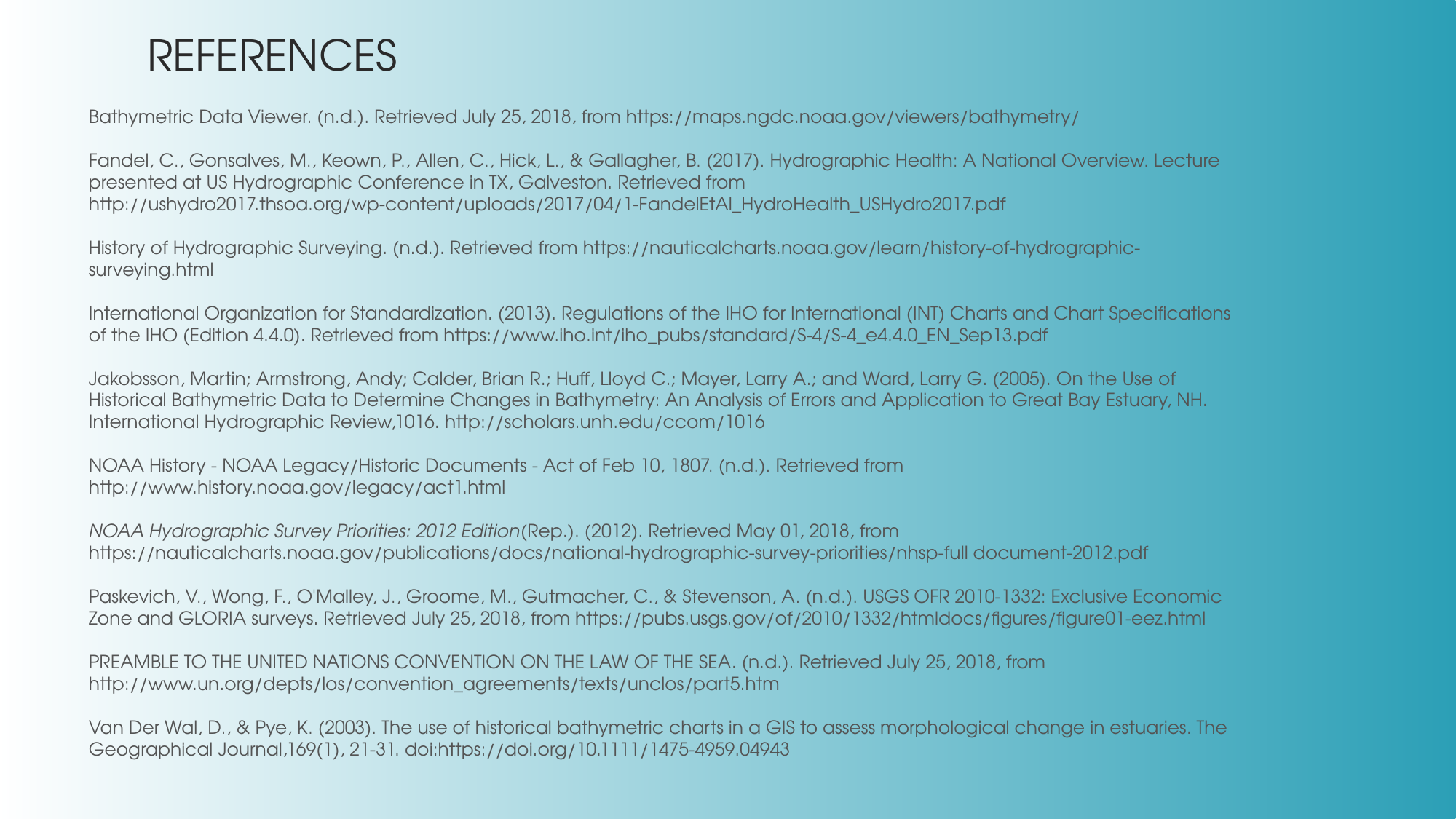

# References
Bathymetric Data Viewer. (n.d.). Retrieved July 25, 2018, from https://maps.ngdc.noaa.gov/viewers/bathymetry/

Fandel, C., Gonsalves, M., Keown, P., Allen, C., Hick, L., & Gallagher, B. (2017). Hydrographic Health: A National Overview. Lecture presented at US Hydrographic Conference in TX, Galveston. Retrieved from http://ushydro2017.thsoa.org/wp-content/uploads/2017/04/1-FandelEtAl_HydroHealth_USHydro2017.pdf

History of Hydrographic Surveying. (n.d.). Retrieved from https://nauticalcharts.noaa.gov/learn/history-of-hydrographic-surveying.html

International Organization for Standardization. (2013). Regulations of the IHO for International (INT) Charts and Chart Specifications of the IHO (Edition 4.4.0). Retrieved from https://www.iho.int/iho_pubs/standard/S-4/S-4_e4.4.0_EN_Sep13.pdf

Jakobsson, Martin; Armstrong, Andy; Calder, Brian R.; Huff, Lloyd C.; Mayer, Larry A.; and Ward, Larry G. (2005). On the Use of Historical Bathymetric Data to Determine Changes in Bathymetry: An Analysis of Errors and Application to Great Bay Estuary, NH.
International Hydrographic Review,1016. http://scholars.unh.edu/ccom/1016

NOAA History - NOAA Legacy/Historic Documents - Act of Feb 10, 1807. (n.d.). Retrieved from http://www.history.noaa.gov/legacy/act1.html

NOAA Hydrographic Survey Priorities: 2012 Edition(Rep.). (2012). Retrieved May 01, 2018, from https://nauticalcharts.noaa.gov/publications/docs/national-hydrographic-survey-priorities/nhsp-full document-2012.pdf

Paskevich, V., Wong, F., O'Malley, J., Groome, M., Gutmacher, C., & Stevenson, A. (n.d.). USGS OFR 2010-1332: Exclusive Economic Zone and GLORIA surveys. Retrieved July 25, 2018, from https://pubs.usgs.gov/of/2010/1332/htmldocs/figures/figure01-eez.html

PREAMBLE TO THE UNITED NATIONS CONVENTION ON THE LAW OF THE SEA. (n.d.). Retrieved July 25, 2018, from http://www.un.org/depts/los/convention_agreements/texts/unclos/part5.htm

Van Der Wal, D., & Pye, K. (2003). The use of historical bathymetric charts in a GIS to assess morphological change in estuaries. The Geographical Journal,169(1), 21-31. doi:https://doi.org/10.1111/1475-4959.04943